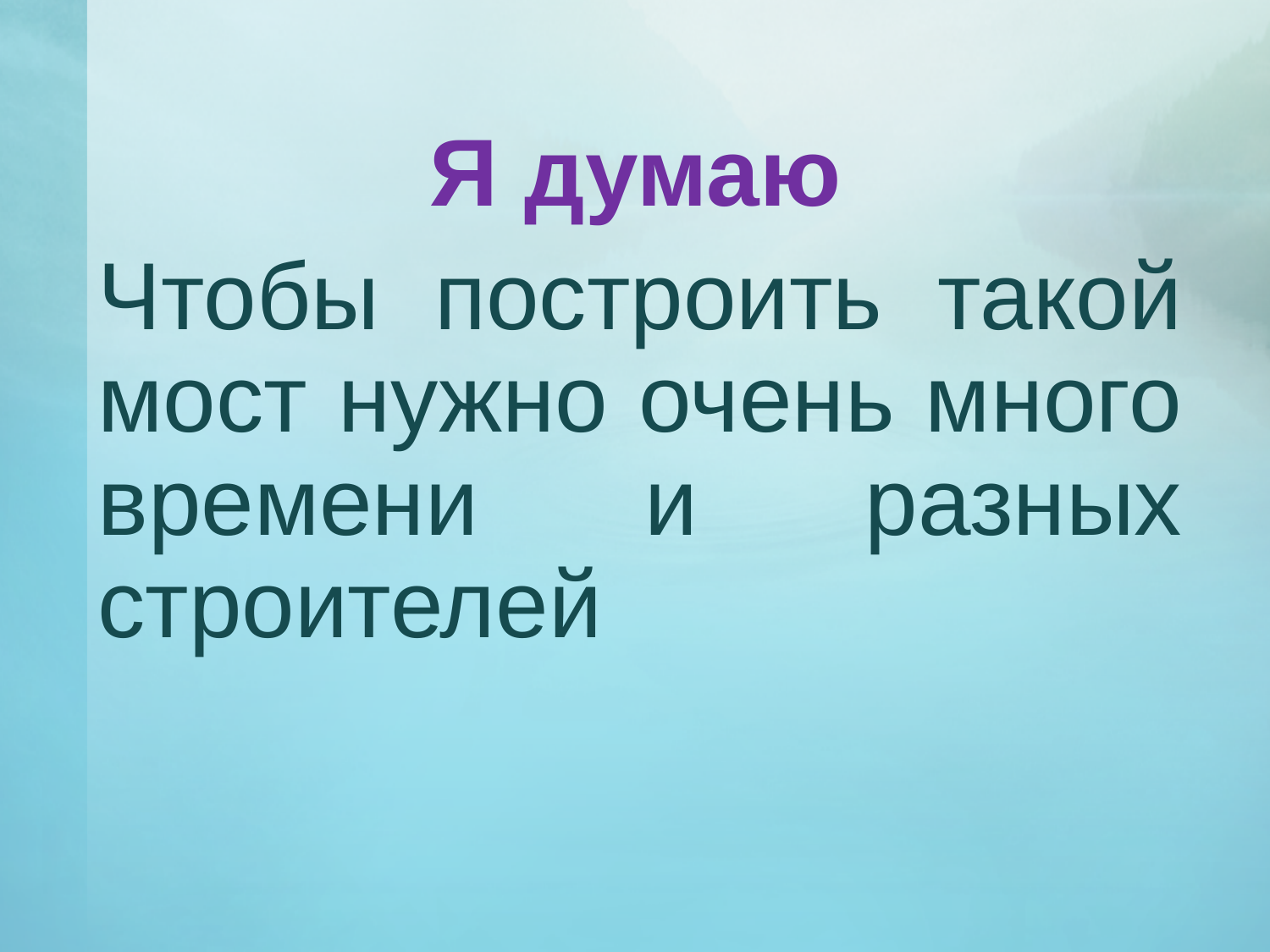

# Я думаю
Чтобы построить такой мост нужно очень много времени и разных строителей